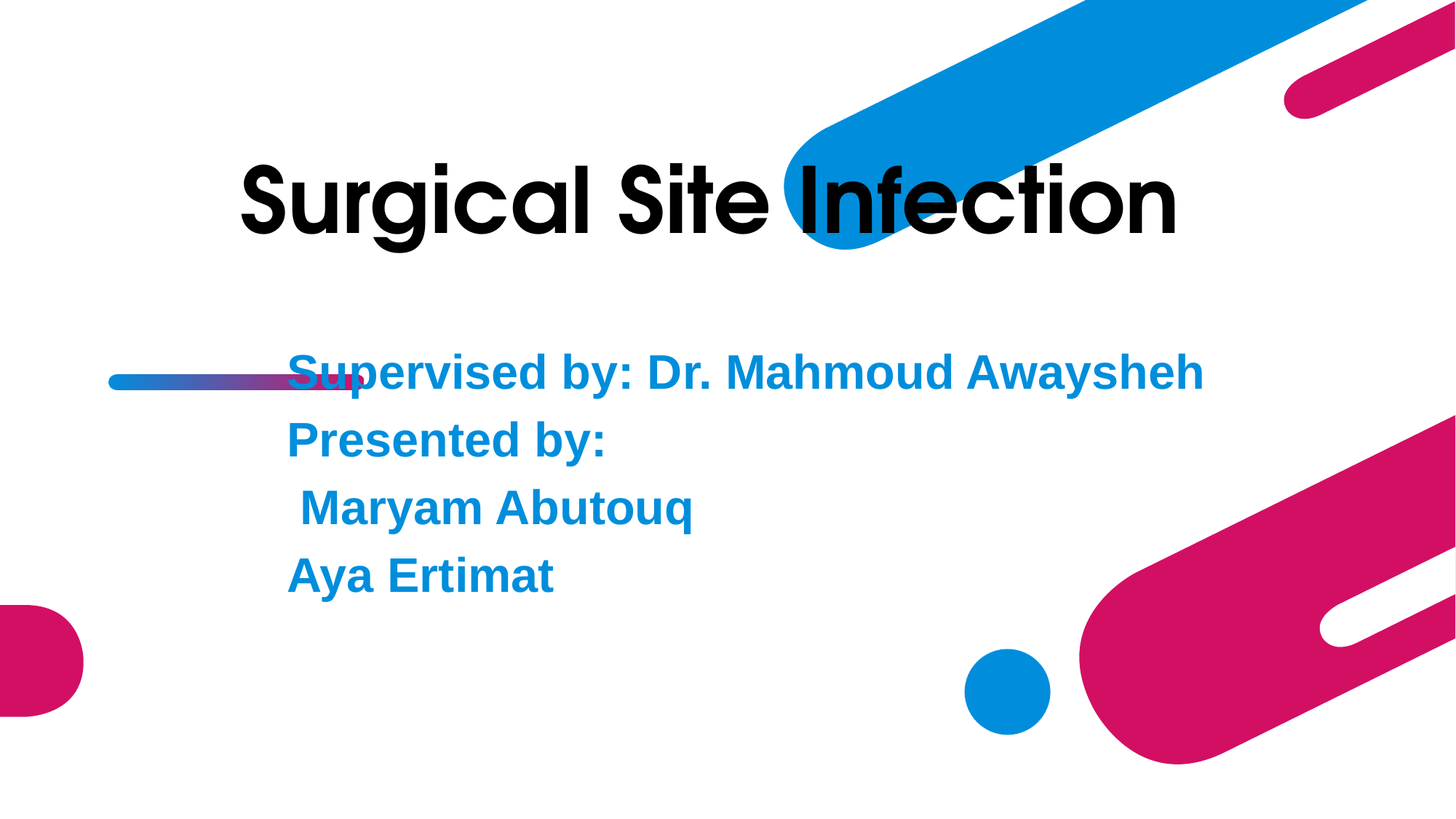

# Surgical Site Infection
Supervised by: Dr. Mahmoud Awaysheh
Presented by:
 Maryam Abutouq
Aya Ertimat